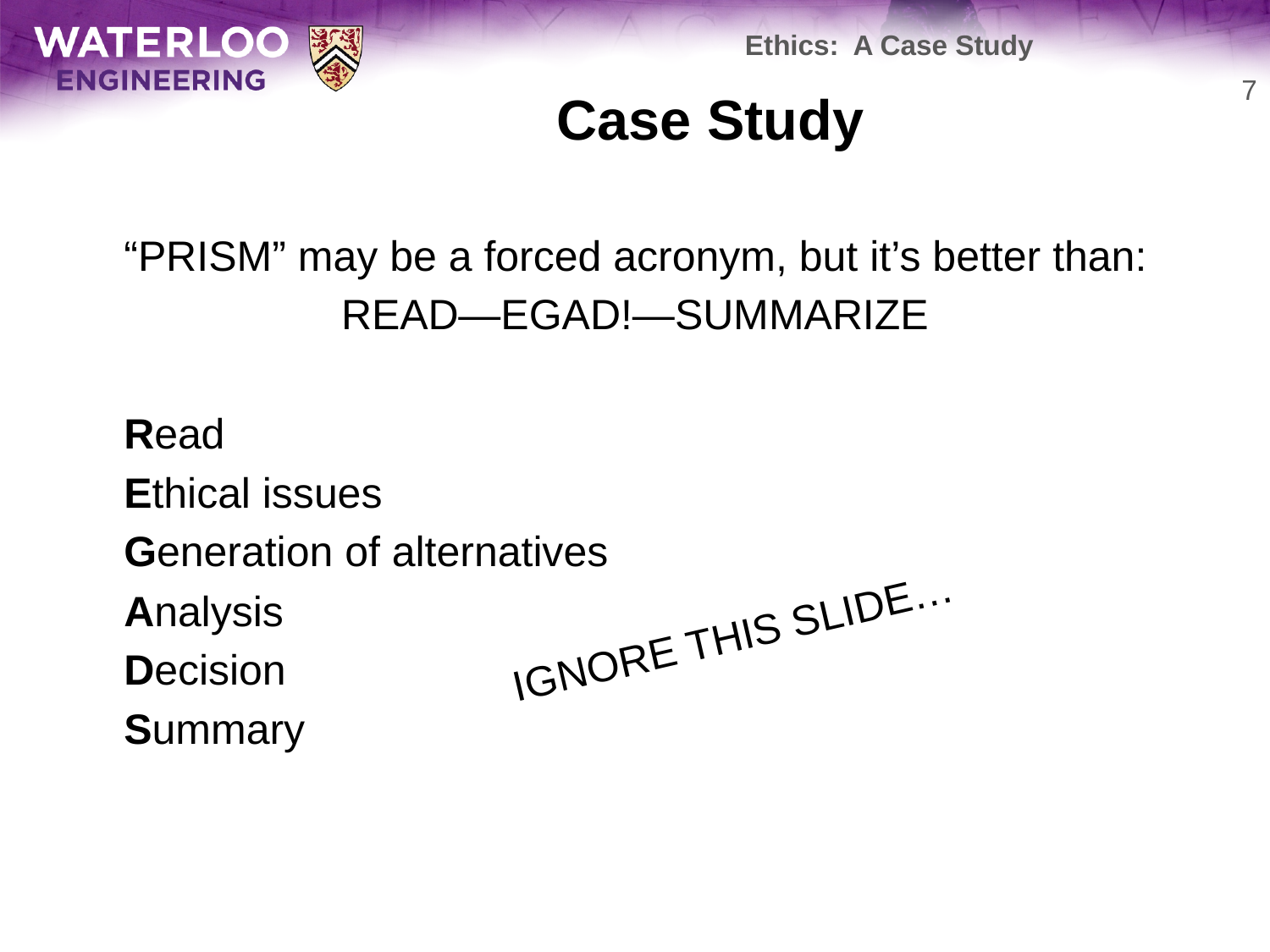

Ethics:  A Case Study
# Case Study
7
	“PRISM” may be a forced acronym, but it’s better than:
READ—EGAD!—SUMMARIZE

	Read
	Ethical issues
	Generation of alternatives
	Analysis
	Decision
	Summary

IGNORE THIS SLIDE…